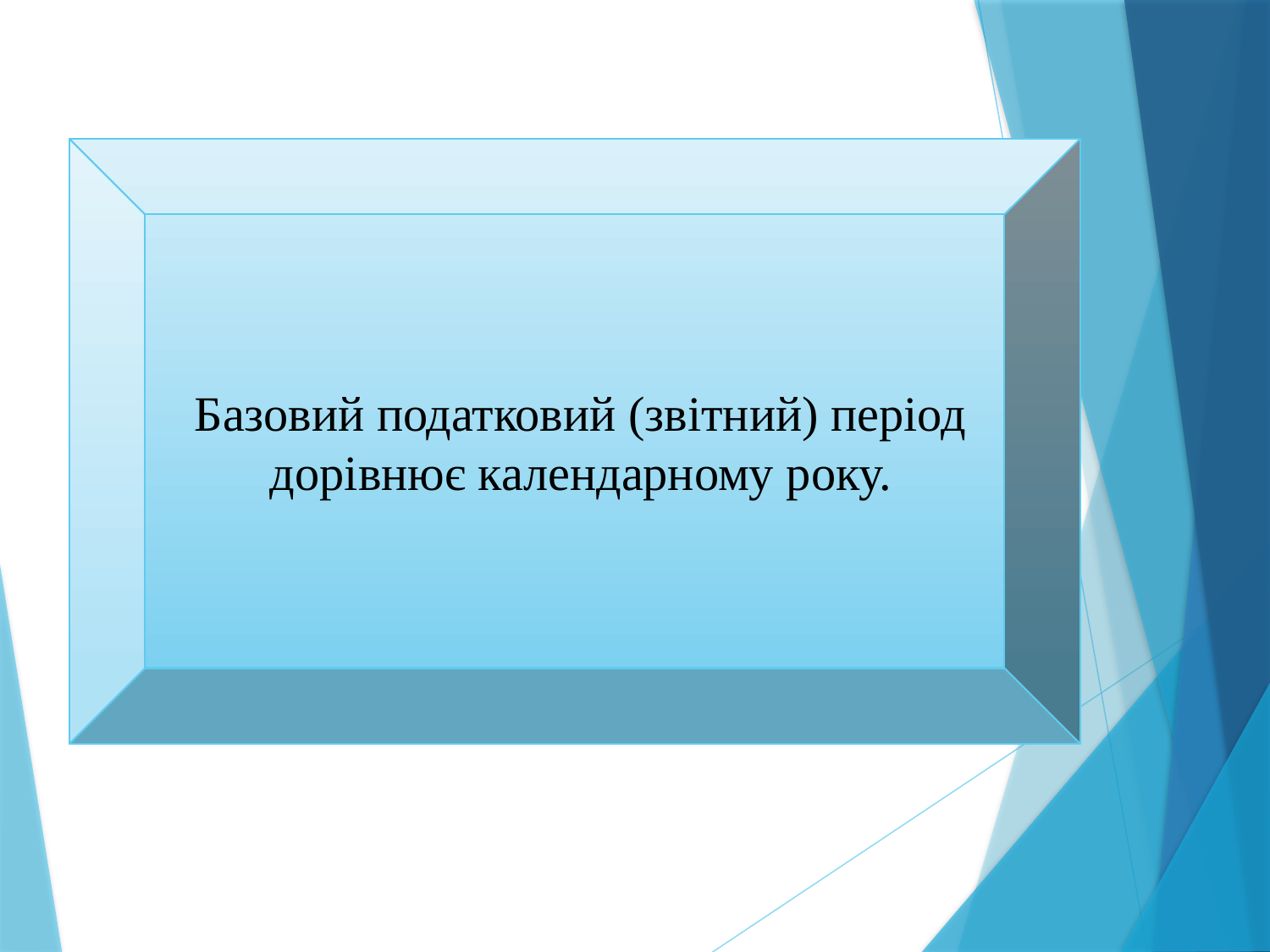

Базовий податковий (звітний) період дорівнює календарному року.